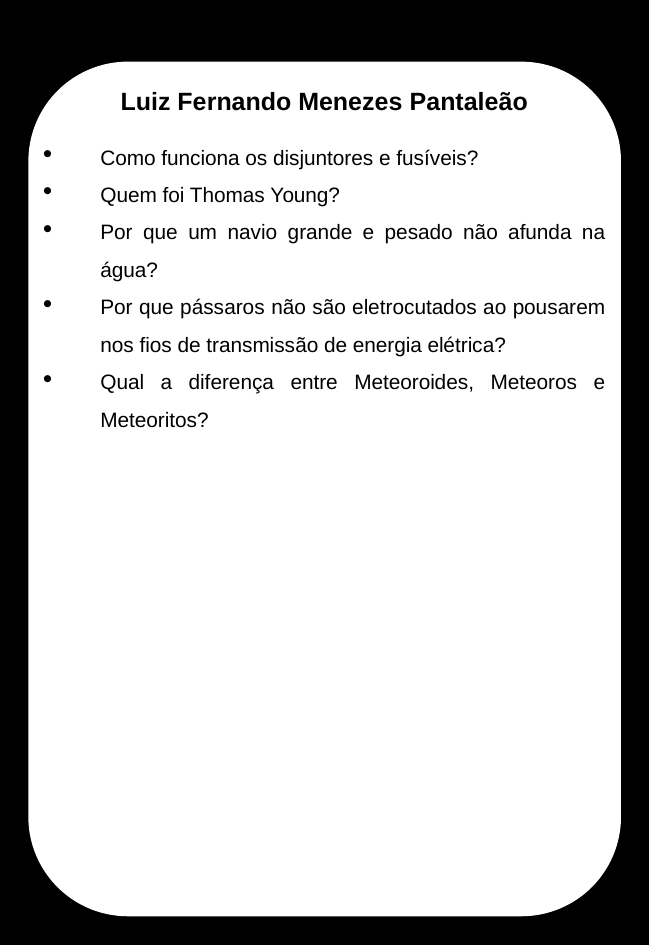

Luiz Fernando Menezes Pantaleão
Como funciona os disjuntores e fusíveis?
Quem foi Thomas Young?
Por que um navio grande e pesado não afunda na água?
Por que pássaros não são eletrocutados ao pousarem nos fios de transmissão de energia elétrica?
Qual a diferença entre Meteoroides, Meteoros e Meteoritos?